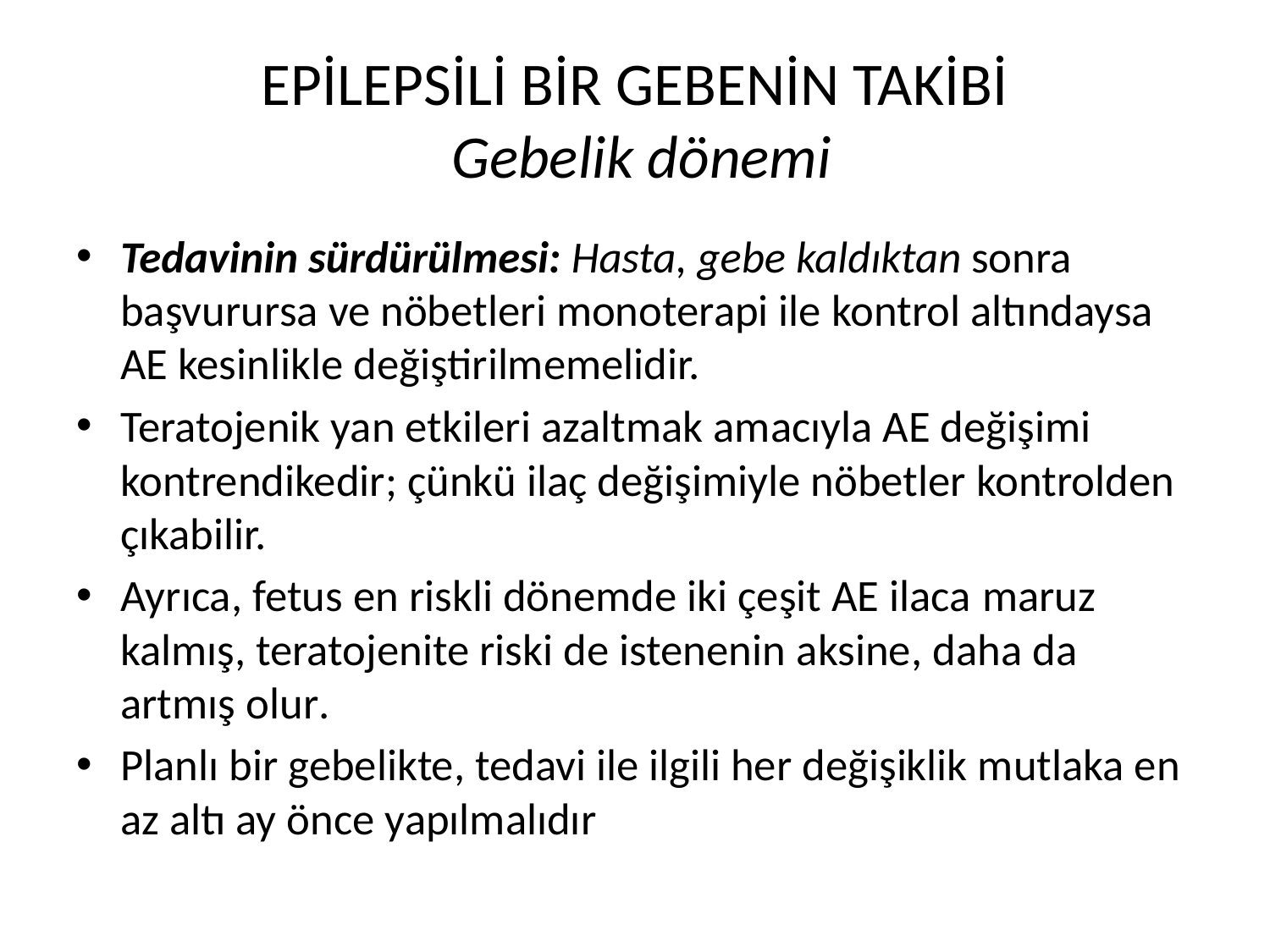

# EPİLEPSİLİ BİR GEBENİN TAKİBİ Gebelik dönemi
Tedavinin sürdürülmesi: Hasta, gebe kaldıktan sonra başvurursa ve nöbetleri monoterapi ile kontrol altındaysa AE kesinlikle değiştirilmemelidir.
Teratojenik yan etkileri azaltmak amacıyla AE değişimi kontrendikedir; çünkü ilaç değişimiyle nöbetler kontrolden çıkabilir.
Ayrıca, fetus en riskli dönemde iki çeşit AE ilaca maruz kalmış, teratojenite riski de istenenin aksine, daha da artmış olur.
Planlı bir gebelikte, tedavi ile ilgili her değişiklik mutlaka en az altı ay önce yapılmalıdır